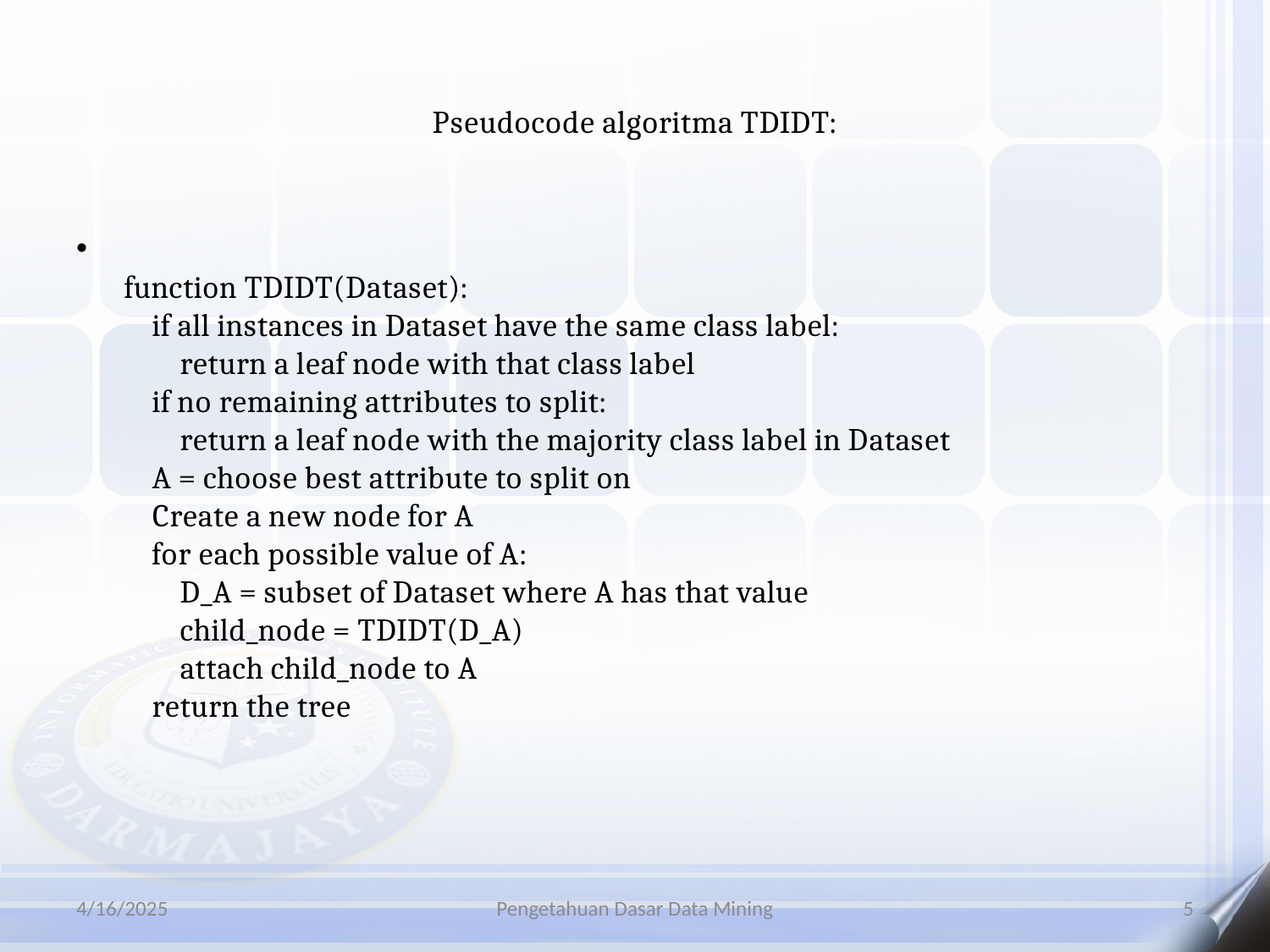

# Pseudocode algoritma TDIDT:
function TDIDT(Dataset):
    if all instances in Dataset have the same class label:
        return a leaf node with that class label
    if no remaining attributes to split:
        return a leaf node with the majority class label in Dataset
    A = choose best attribute to split on
    Create a new node for A
    for each possible value of A:
        D_A = subset of Dataset where A has that value
        child_node = TDIDT(D_A)
        attach child_node to A
    return the tree
4/16/2025
Pengetahuan Dasar Data Mining
5